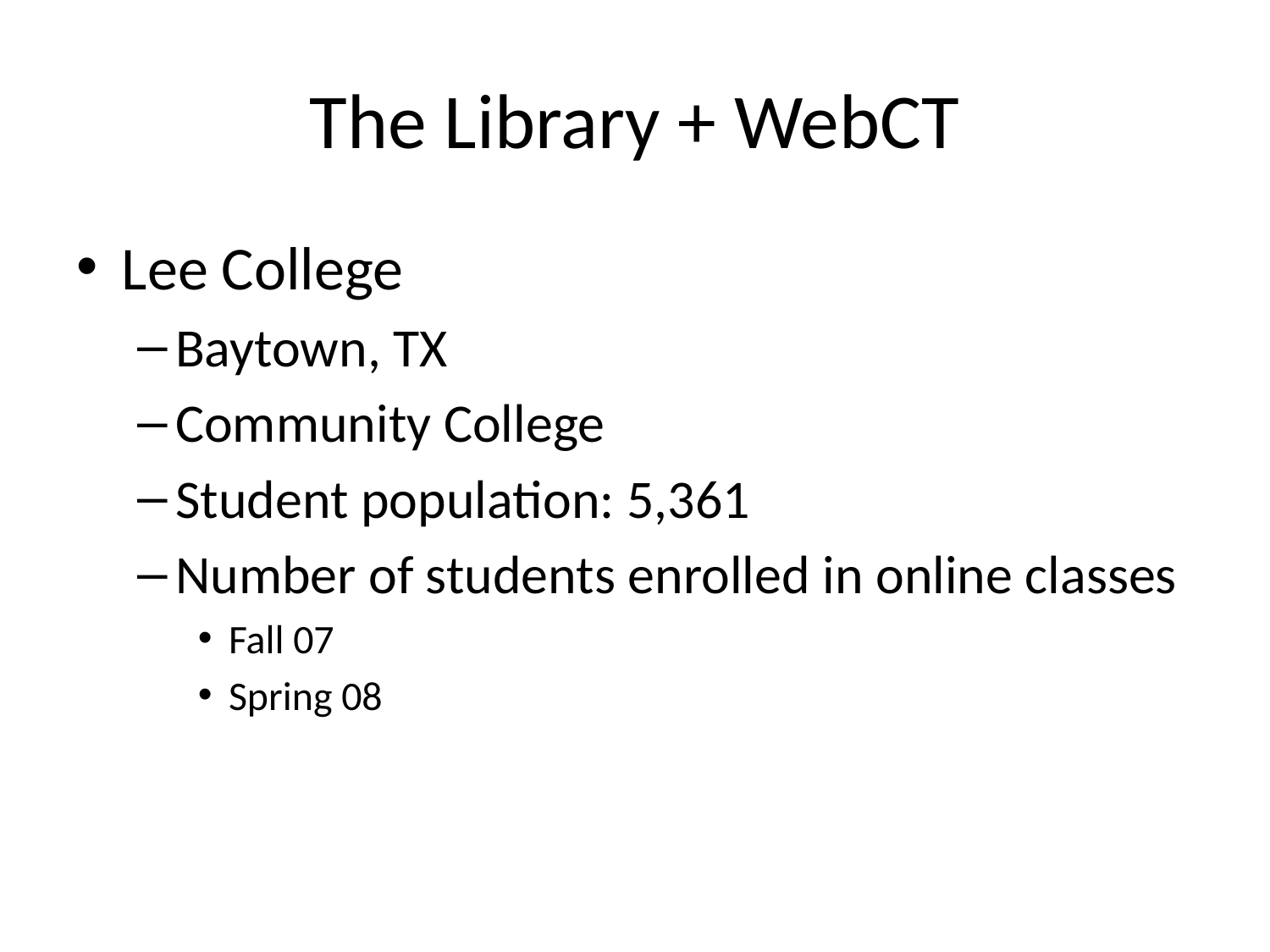

# The Library + WebCT
Lee College
Baytown, TX
Community College
Student population: 5,361
Number of students enrolled in online classes
Fall 07
Spring 08